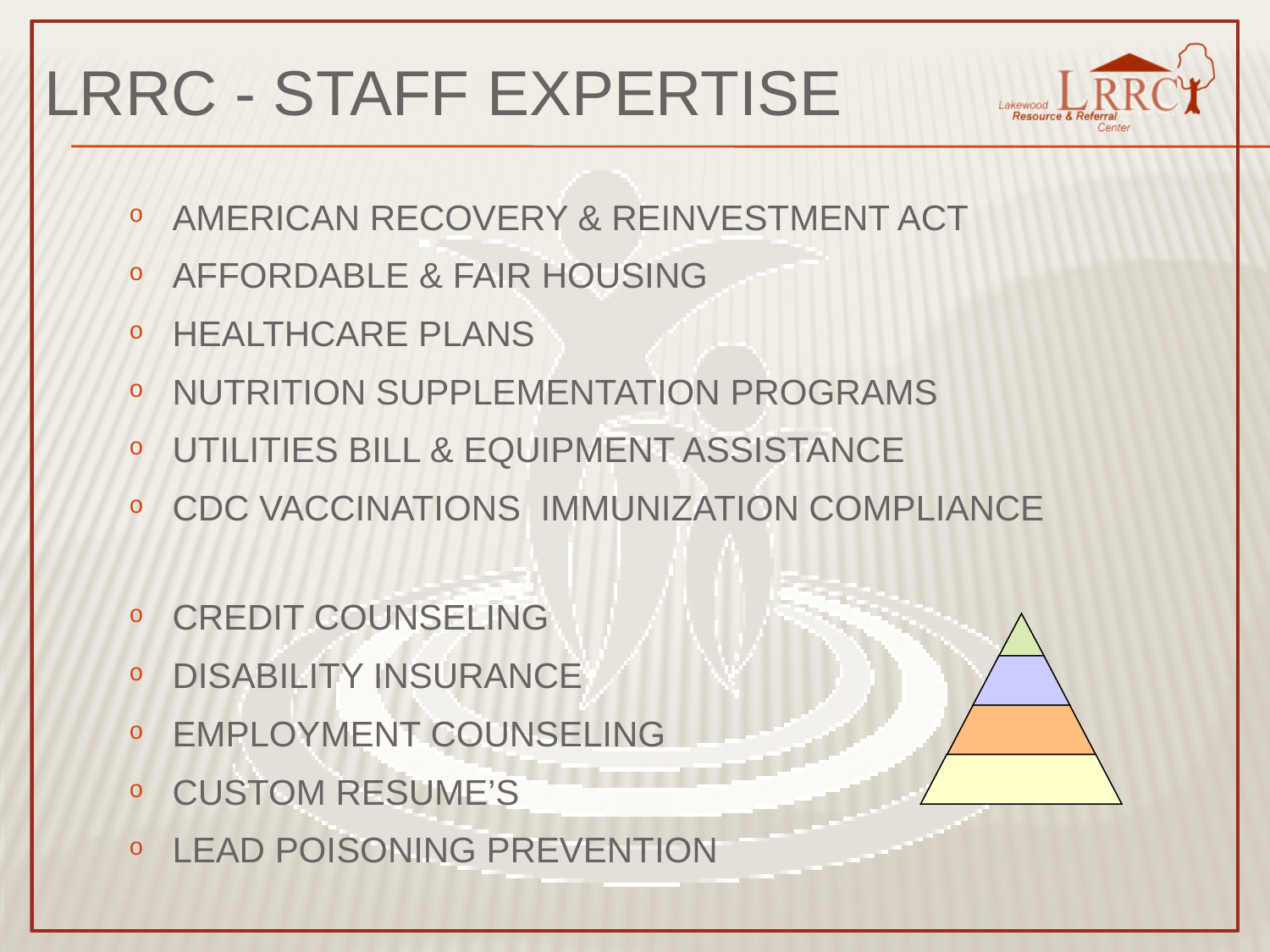

Lrrc - STAFF EXPERTISE
AMERICAN RECOVERY & REINVESTMENT ACT
AFFORDABLE & FAIR HOUSING
HEALTHCARE PLANS
NUTRITION SUPPLEMENTATION PROGRAMS
UTILITIES BILL & EQUIPMENT ASSISTANCE
CDC VACCINATIONS  IMMUNIZATION COMPLIANCE
CREDIT COUNSELING
DISABILITY INSURANCE
EMPLOYMENT COUNSELING
CUSTOM RESUME’S
LEAD POISONING PREVENTION